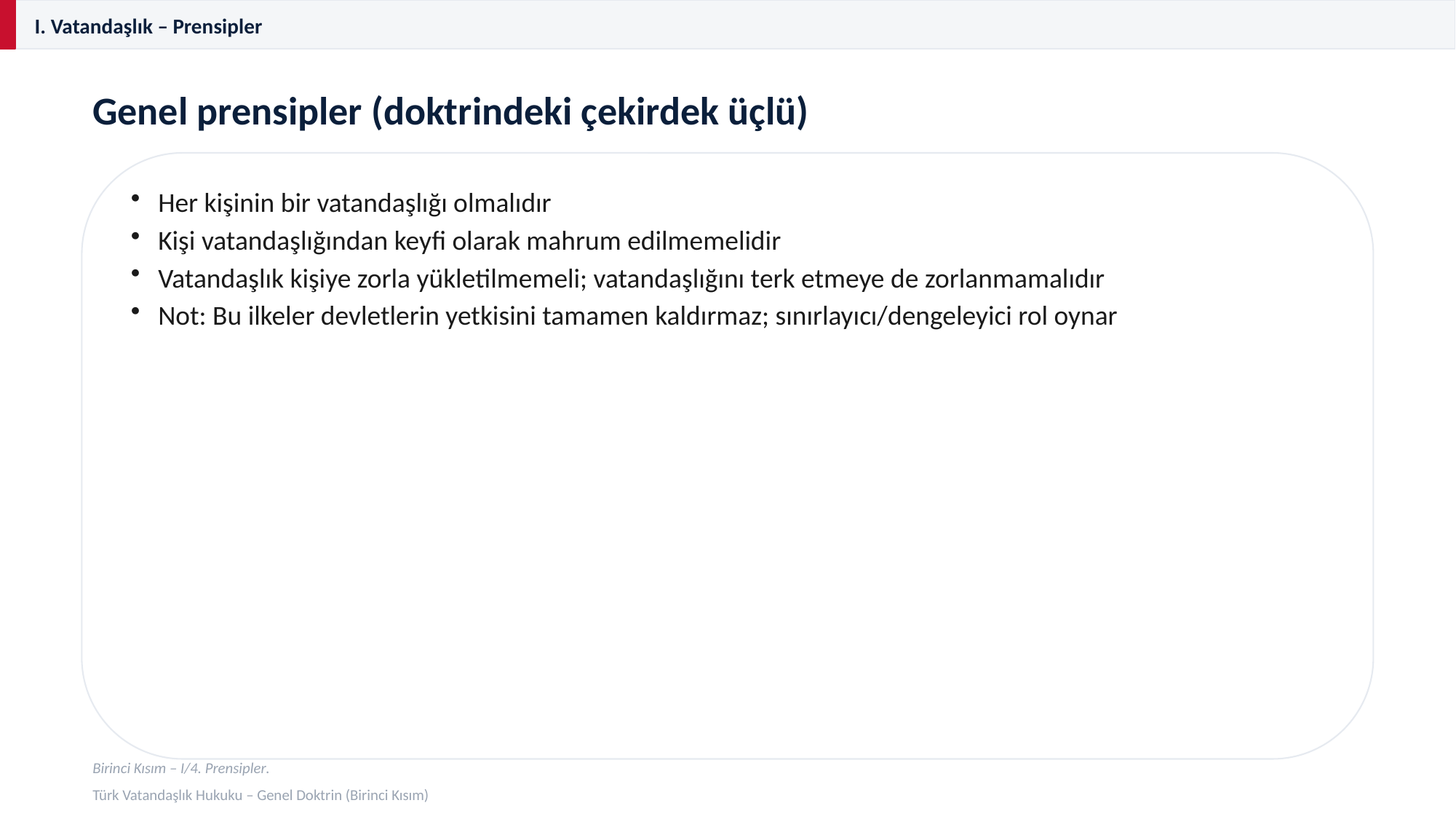

I. Vatandaşlık – Prensipler
Genel prensipler (doktrindeki çekirdek üçlü)

Her kişinin bir vatandaşlığı olmalıdır
Kişi vatandaşlığından keyfi olarak mahrum edilmemelidir
Vatandaşlık kişiye zorla yükletilmemeli; vatandaşlığını terk etmeye de zorlanmamalıdır
Not: Bu ilkeler devletlerin yetkisini tamamen kaldırmaz; sınırlayıcı/dengeleyici rol oynar
Birinci Kısım – I/4. Prensipler.
Türk Vatandaşlık Hukuku – Genel Doktrin (Birinci Kısım)